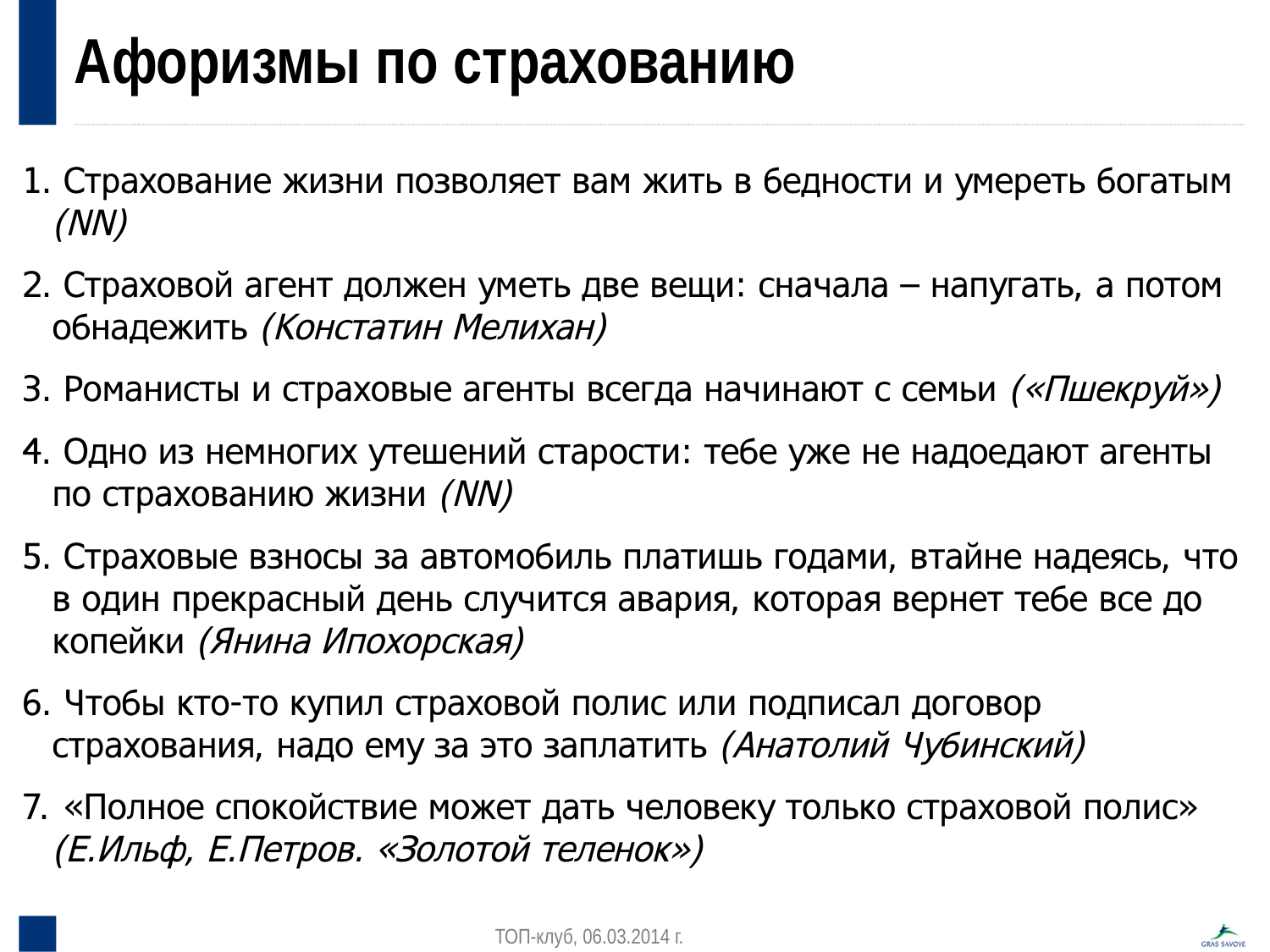

Афоризмы по страхованию
 Страхование жизни позволяет вам жить в бедности и умереть богатым (NN)
 Страховой агент должен уметь две вещи: сначала – напугать, а потом обнадежить (Констатин Мелихан)
 Романисты и страховые агенты всегда начинают с семьи («Пшекруй»)
 Одно из немногих утешений старости: тебе уже не надоедают агенты по страхованию жизни (NN)
 Страховые взносы за автомобиль платишь годами, втайне надеясь, что в один прекрасный день случится авария, которая вернет тебе все до копейки (Янина Ипохорская)
 Чтобы кто-то купил страховой полис или подписал договор страхования, надо ему за это заплатить (Анатолий Чубинский)
 «Полное спокойствие может дать человеку только страховой полис» (Е.Ильф, Е.Петров. «Золотой теленок»)